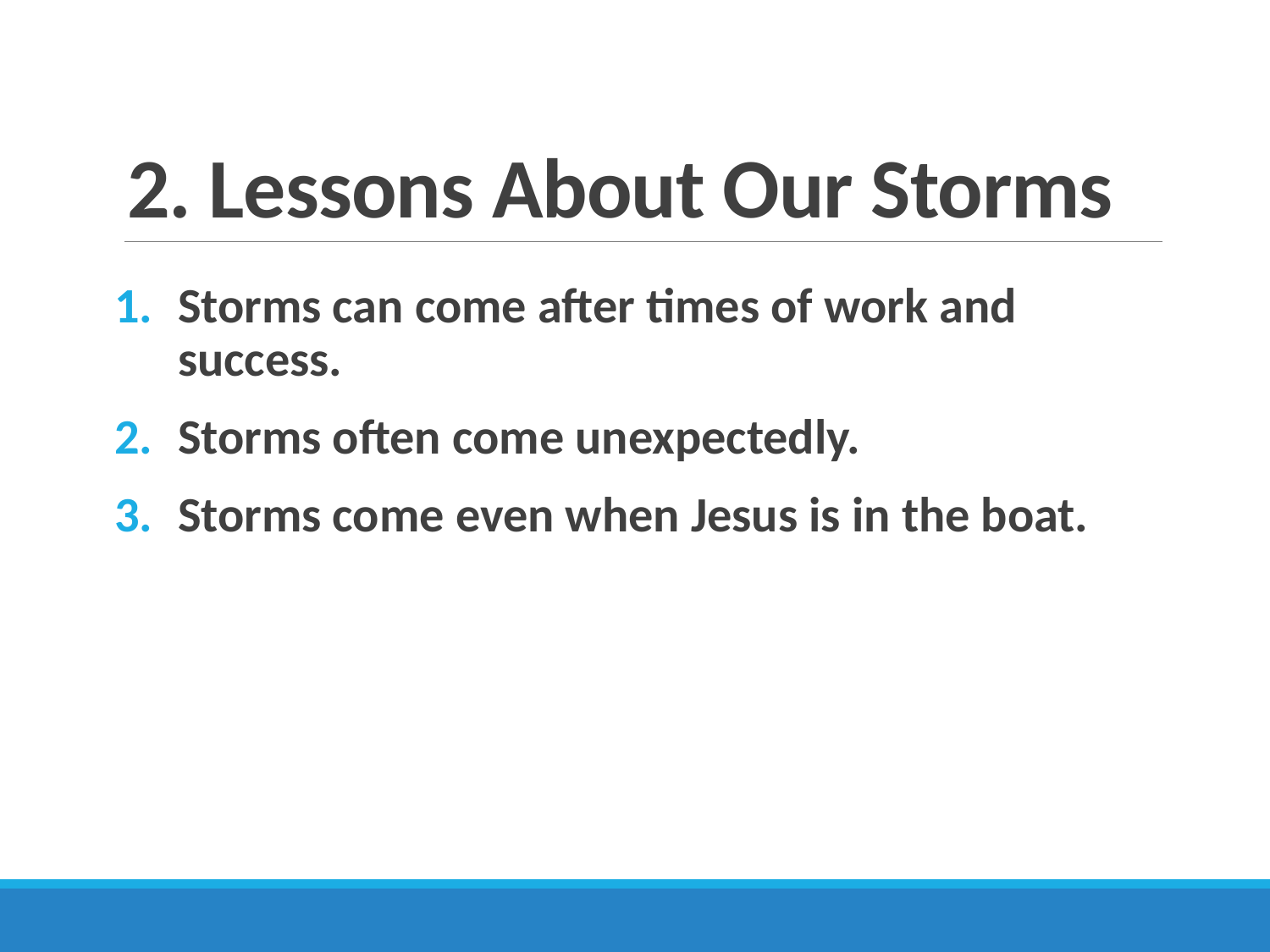

# 2. Lessons About Our Storms
Storms can come after times of work and success.
Storms often come unexpectedly.
Storms come even when Jesus is in the boat.